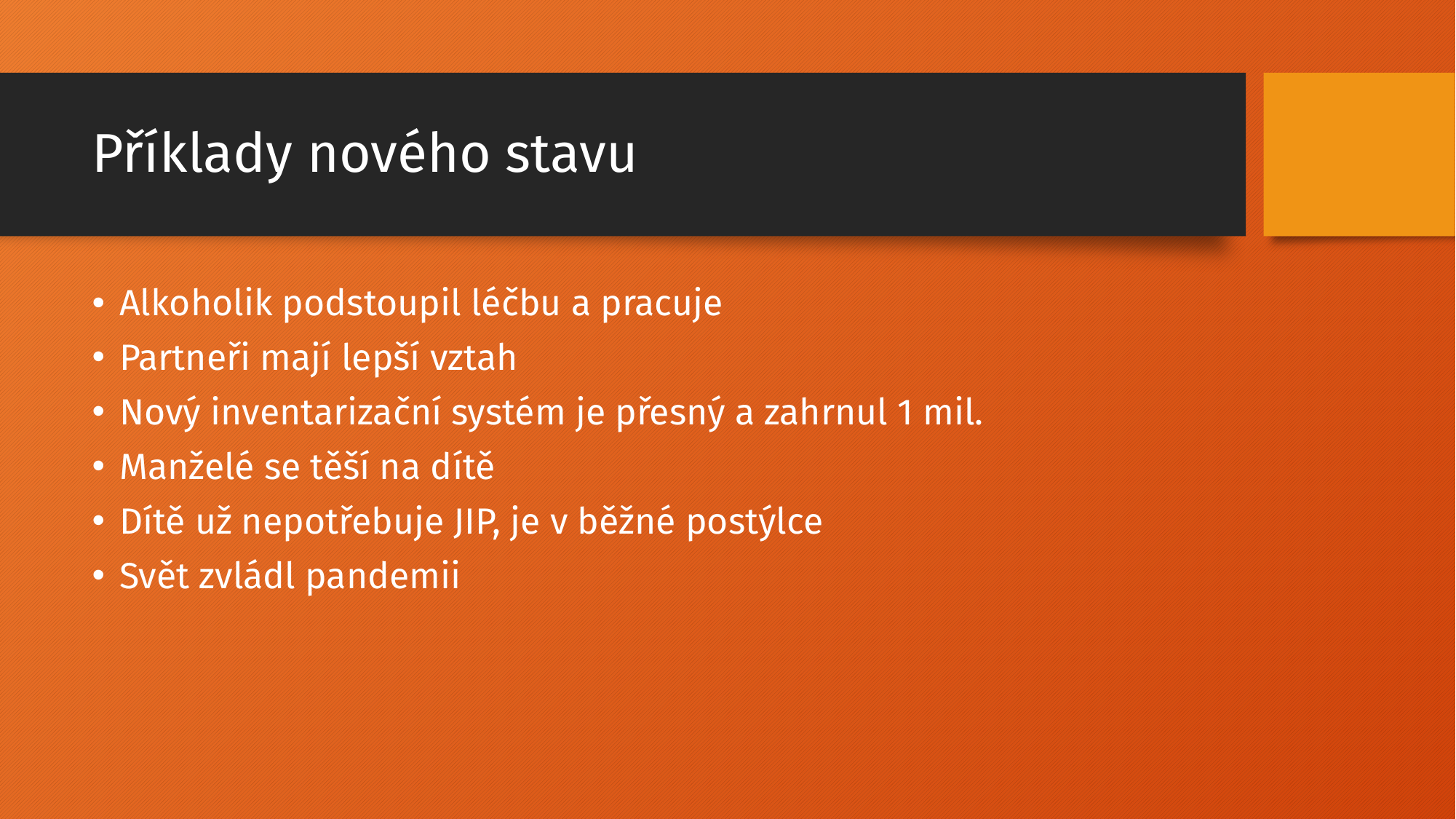

# Příklady nového stavu
Alkoholik podstoupil léčbu a pracuje
Partneři mají lepší vztah
Nový inventarizační systém je přesný a zahrnul 1 mil.
Manželé se těší na dítě
Dítě už nepotřebuje JIP, je v běžné postýlce
Svět zvládl pandemii